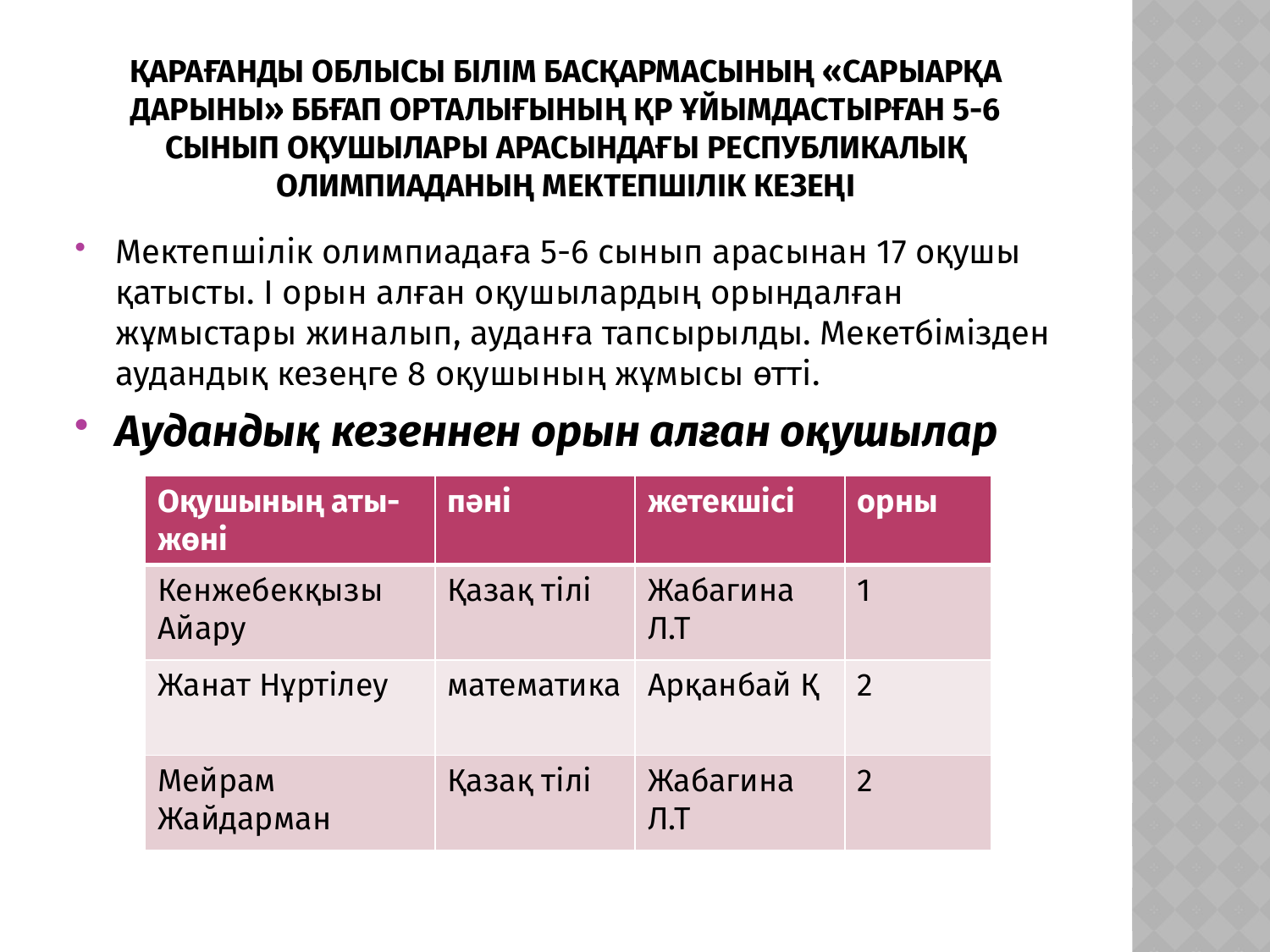

# Қарағанды облысы білім басқармасының «Сарыарқа дарыны» ББҒАП орталығының ҚР ұйымдастырған 5-6 сынып оқушылары арасындағы республикалық олимпиаданың мектепшілік кезеңі
Мектепшілік олимпиадаға 5-6 сынып арасынан 17 оқушы қатысты. І орын алған оқушылардың орындалған жұмыстары жиналып, ауданға тапсырылды. Мекетбімізден аудандық кезеңге 8 оқушының жұмысы өтті.
Аудандық кезеннен орын алған оқушылар
| Оқушының аты-жөні | пәні | жетекшісі | орны |
| --- | --- | --- | --- |
| Кенжебекқызы Айару | Қазақ тілі | Жабагина Л.Т | 1 |
| Жанат Нұртілеу | математика | Арқанбай Қ | 2 |
| Мейрам Жайдарман | Қазақ тілі | Жабагина Л.Т | 2 |